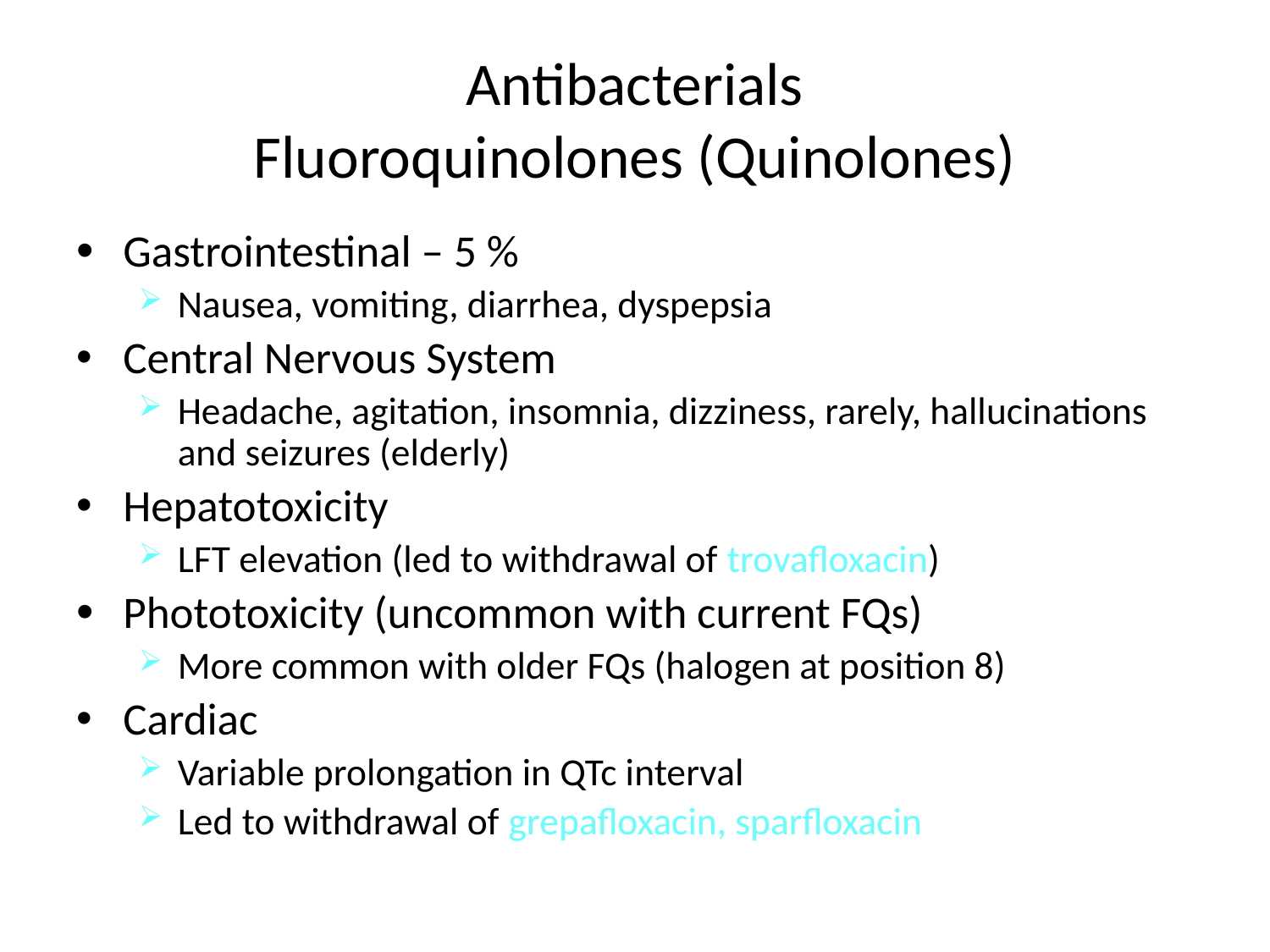

# Antibacterials Fluoroquinolones (Quinolones)
Gastrointestinal – 5 %
Nausea, vomiting, diarrhea, dyspepsia
Central Nervous System
Headache, agitation, insomnia, dizziness, rarely, hallucinations and seizures (elderly)
Hepatotoxicity
LFT elevation (led to withdrawal of trovafloxacin)
Phototoxicity (uncommon with current FQs)
More common with older FQs (halogen at position 8)
Cardiac
Variable prolongation in QTc interval
Led to withdrawal of grepafloxacin, sparfloxacin